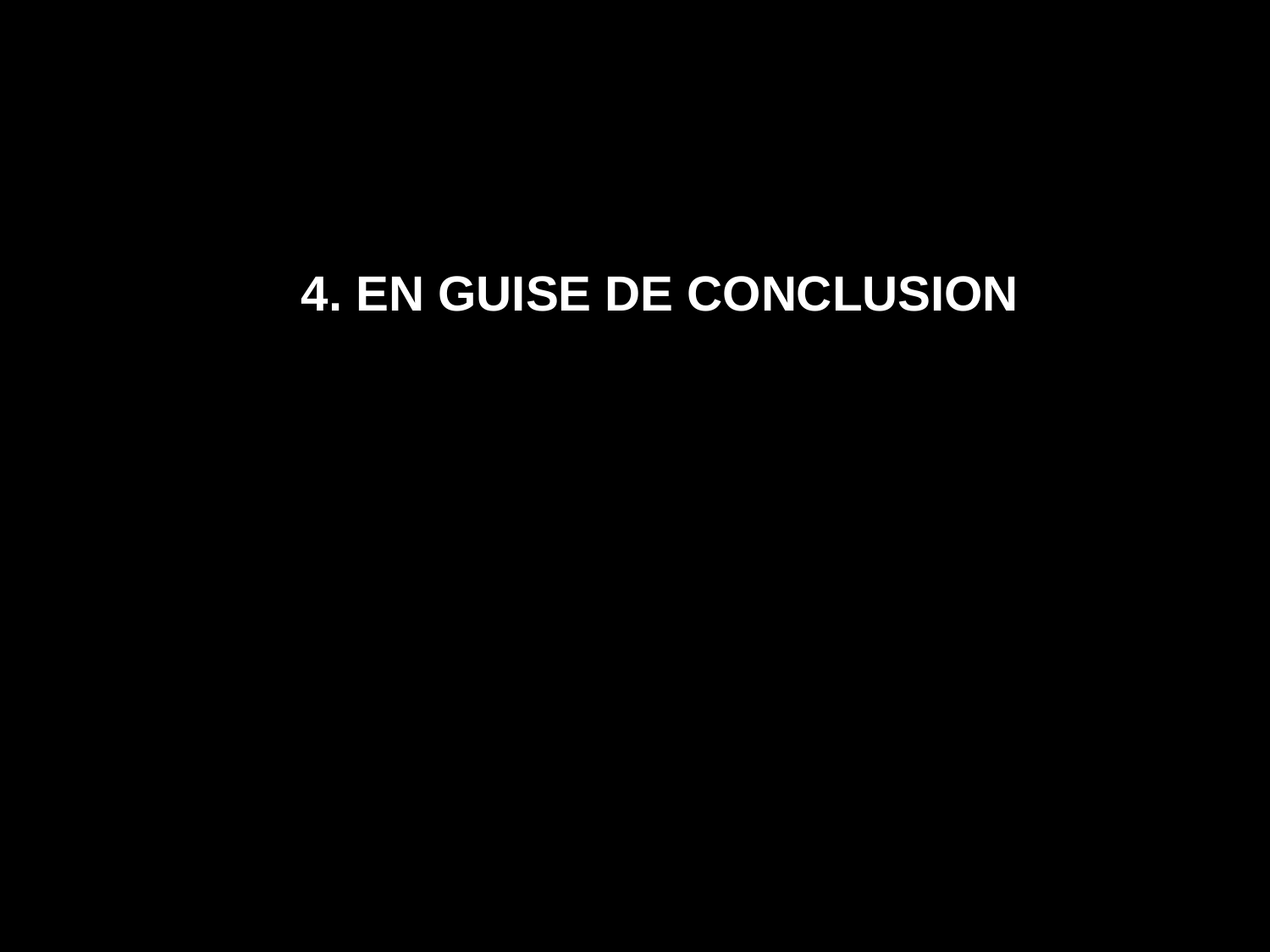

#

4. EN GUISE DE CONCLUSION
24
15/12/2016
Modèle de présentation Télécom Ecole de Management